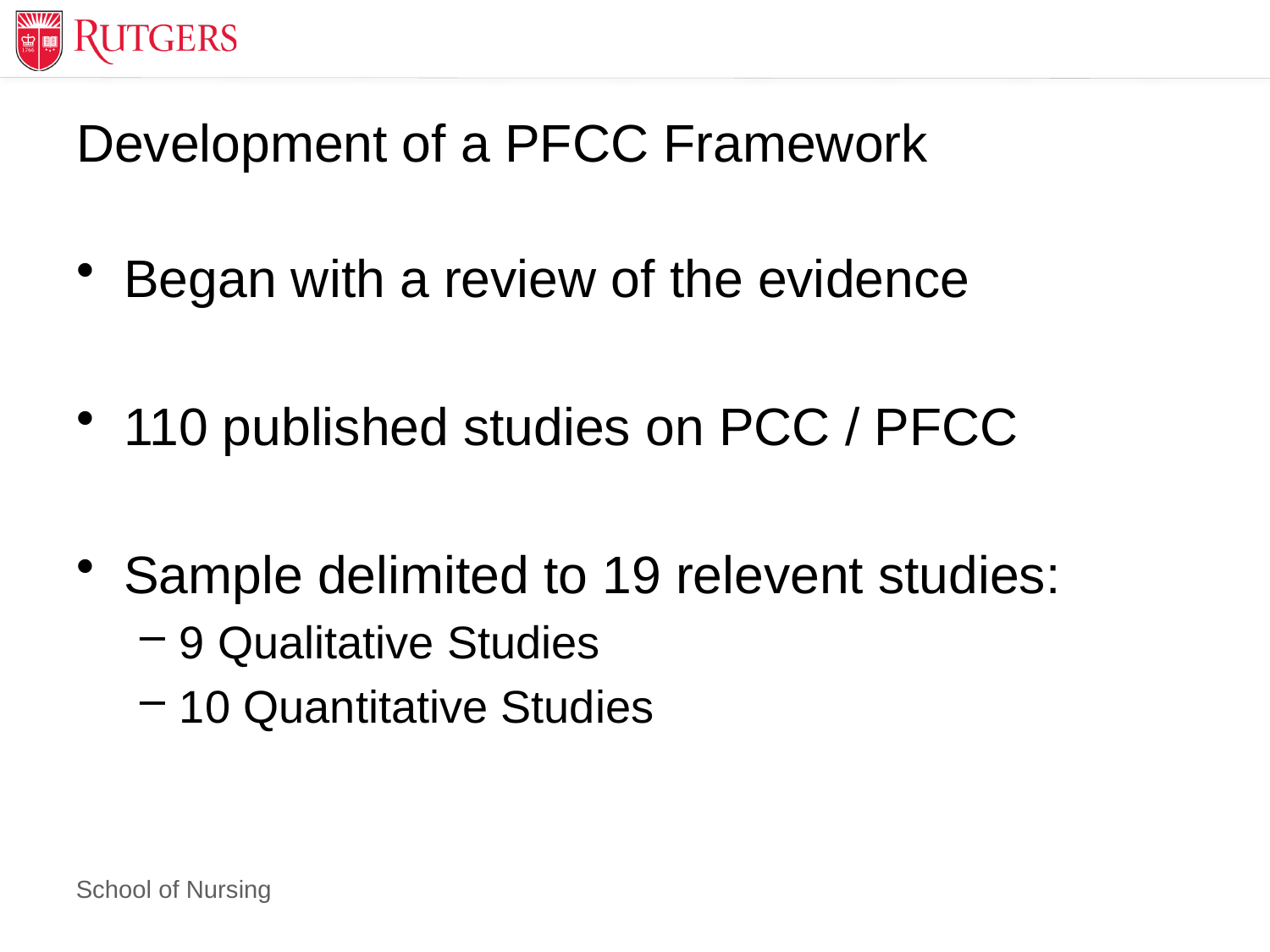

# Development of a PFCC Framework
Began with a review of the evidence

110 published studies on PCC / PFCC

Sample delimited to 19 relevent studies:
9 Qualitative Studies
10 Quantitative Studies